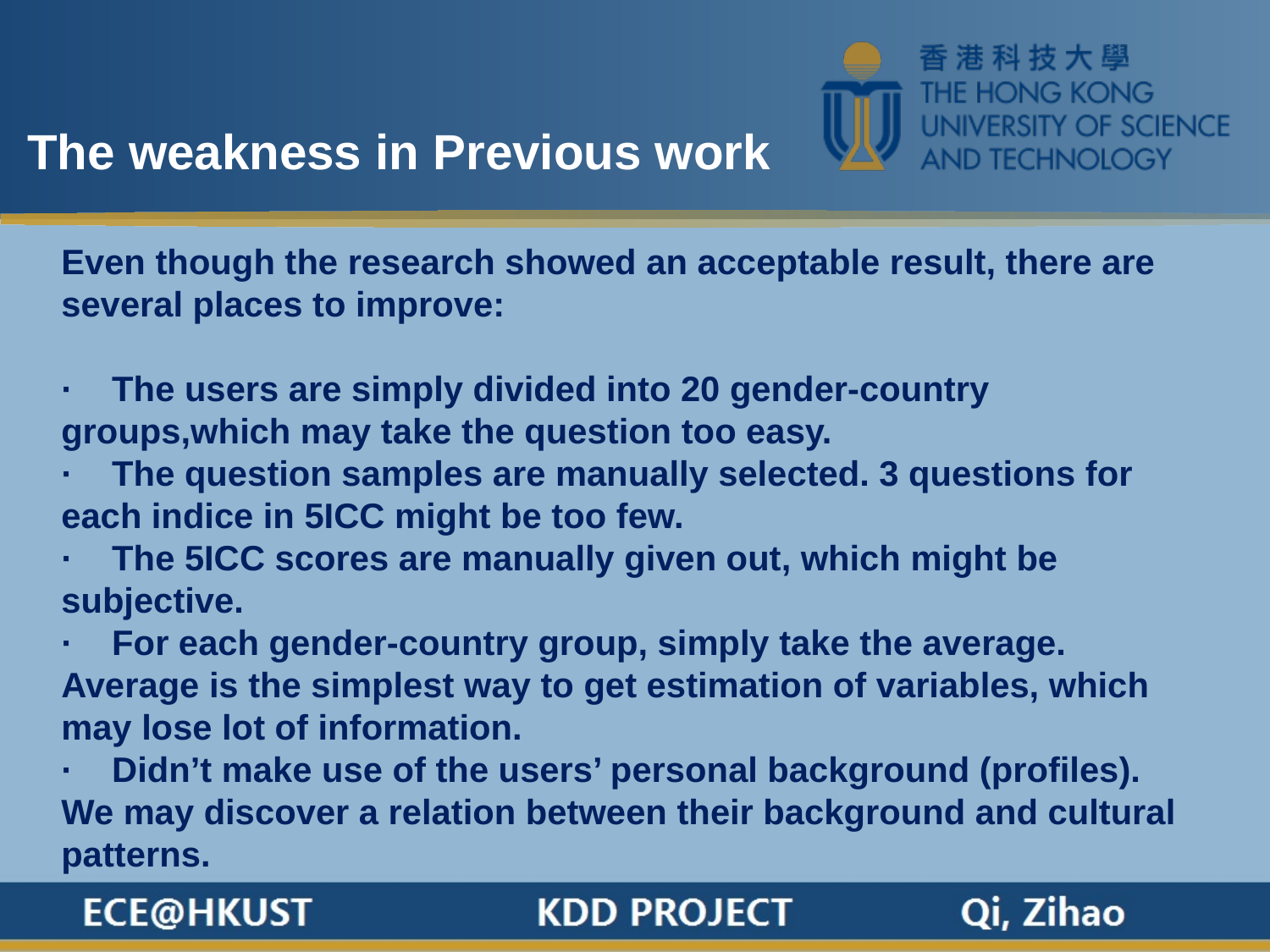

The weakness in Previous work
Even though the research showed an acceptable result, there are several places to improve:

·    The users are simply divided into 20 gender-country groups,which may take the question too easy.
·    The question samples are manually selected. 3 questions for each indice in 5ICC might be too few.
·    The 5ICC scores are manually given out, which might be subjective.
·    For each gender-country group, simply take the average. Average is the simplest way to get estimation of variables, which may lose lot of information.
·    Didn’t make use of the users’ personal background (profiles). We may discover a relation between their background and cultural patterns.